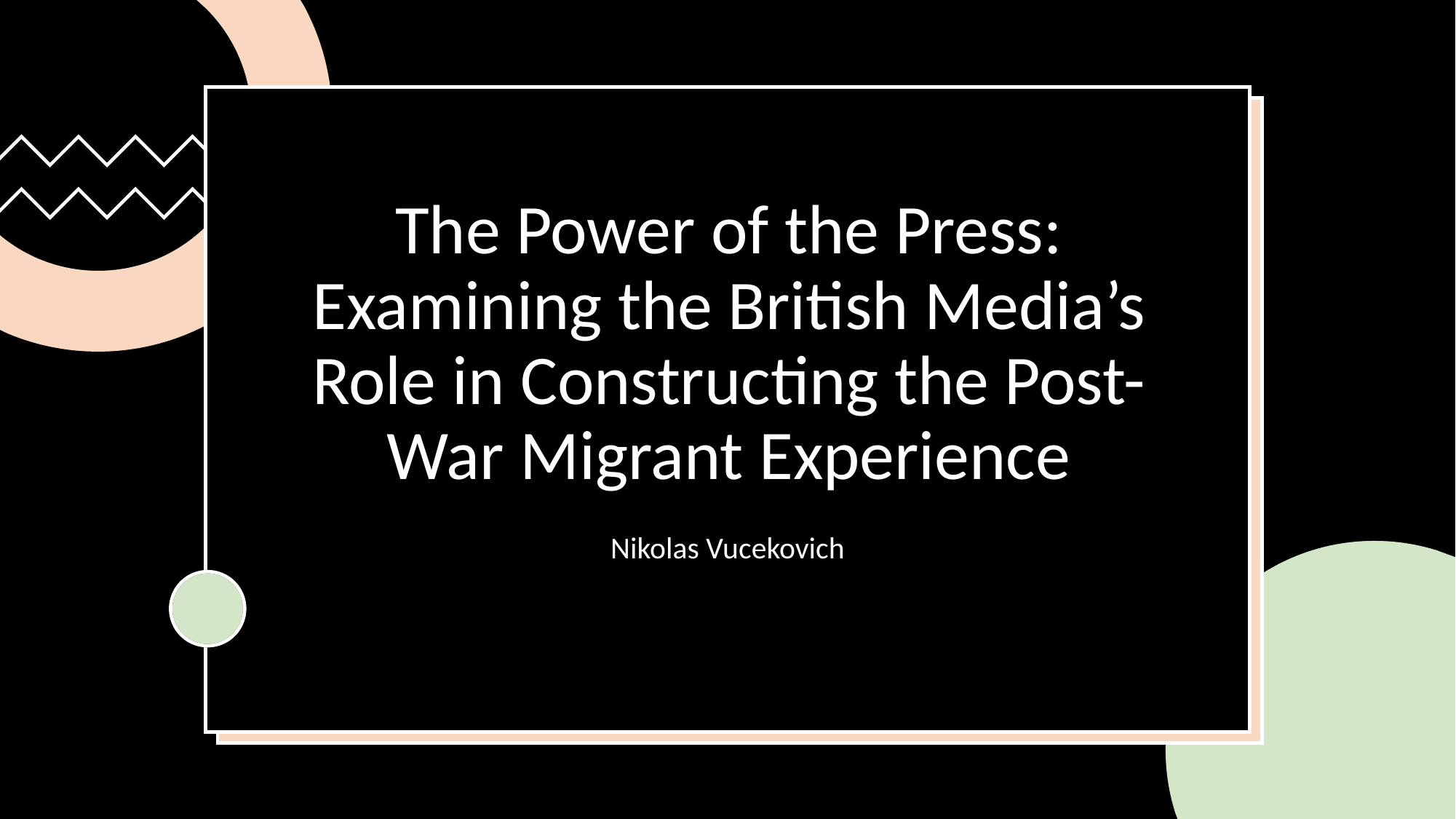

# The Power of the Press: Examining the British Media’s Role in Constructing the Post-War Migrant Experience

Nikolas Vucekovich